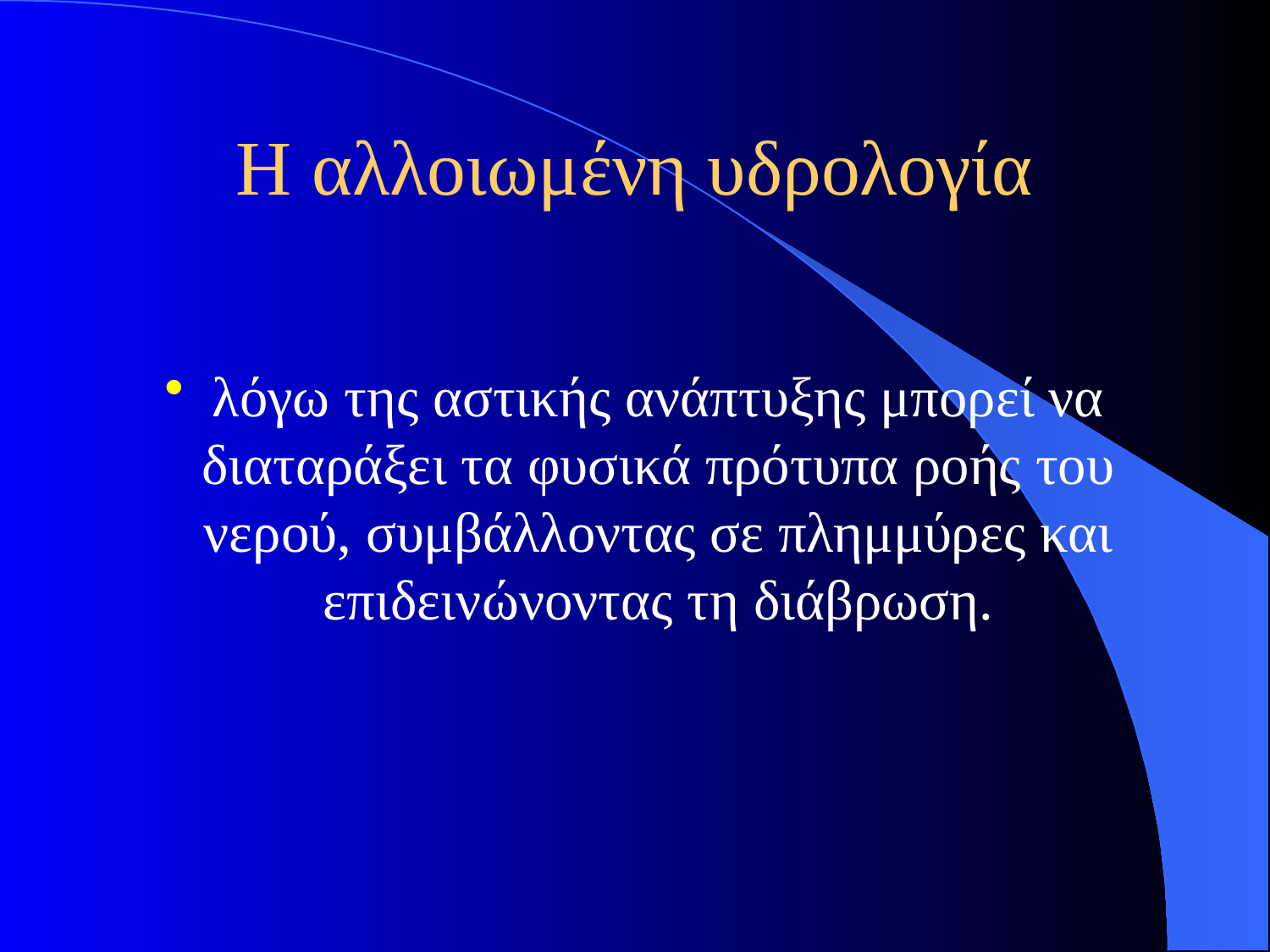

# Η αλλοιωμένη υδρολογία

λόγω της αστικής ανάπτυξης μπορεί να διαταράξει τα φυσικά πρότυπα ροής του νερού, συμβάλλοντας σε πλημμύρες και επιδεινώνοντας τη διάβρωση.